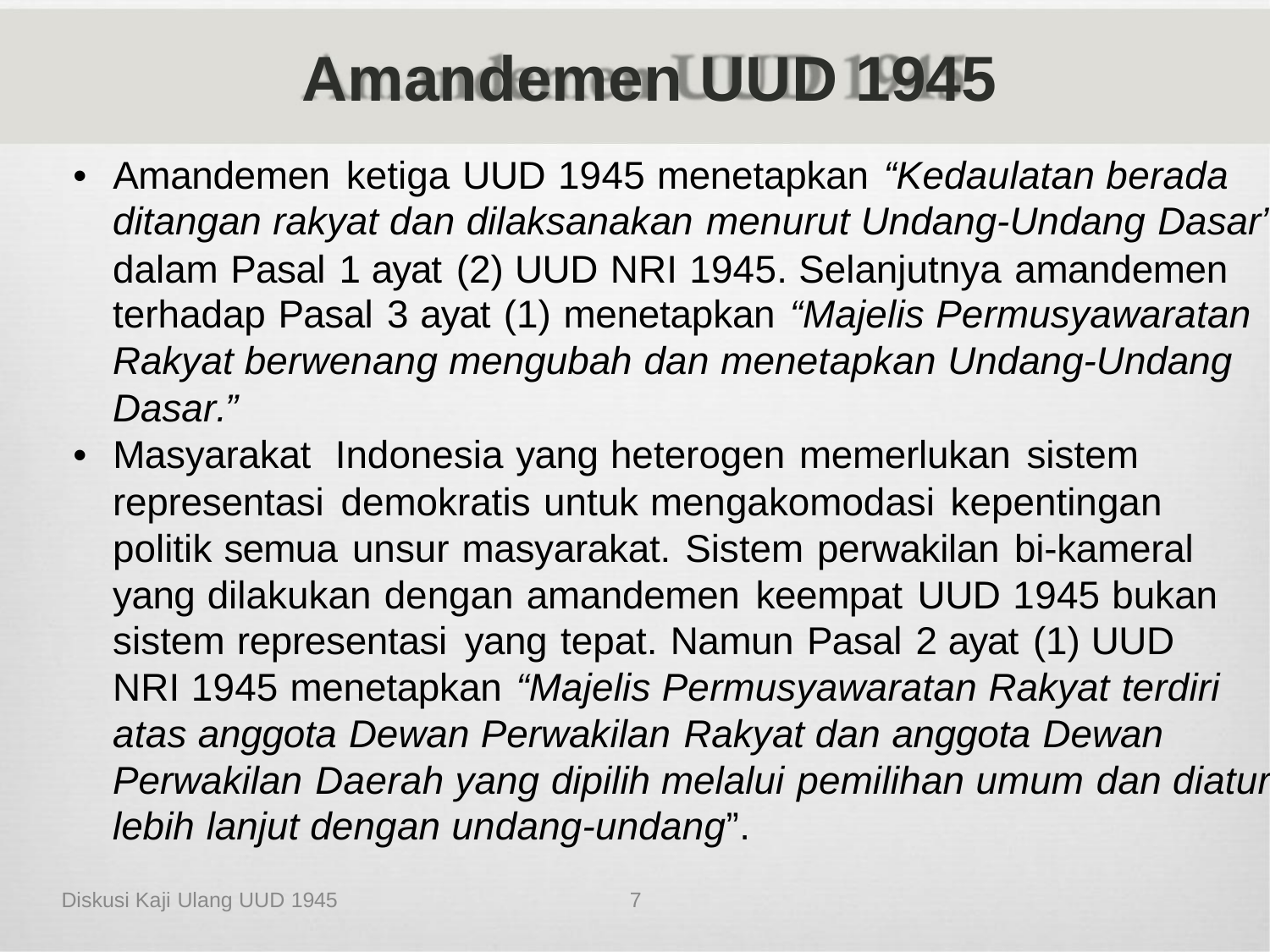

Amandemen UUD 1945
• Amandemen ketiga UUD 1945 menetapkan “Kedaulatan berada
ditangan rakyat dan dilaksanakan menurut Undang-Undang Dasar”
dalam Pasal 1 ayat (2) UUD NRI 1945. Selanjutnya amandemen
terhadap Pasal 3 ayat (1) menetapkan “Majelis Permusyawaratan
Rakyat berwenang mengubah dan menetapkan Undang-Undang
Dasar.”
• Masyarakat Indonesia yang heterogen memerlukan sistem
representasi demokratis untuk mengakomodasi kepentingan
politik semua unsur masyarakat. Sistem perwakilan bi-kameral
yang dilakukan dengan amandemen keempat UUD 1945 bukan
sistem representasi yang tepat. Namun Pasal 2 ayat (1) UUD
NRI 1945 menetapkan “Majelis Permusyawaratan Rakyat terdiri
atas anggota Dewan Perwakilan Rakyat dan anggota Dewan
Perwakilan Daerah yang dipilih melalui pemilihan umum dan diatur
lebih lanjut dengan undang-undang”.
Diskusi Kaji Ulang UUD 1945
7